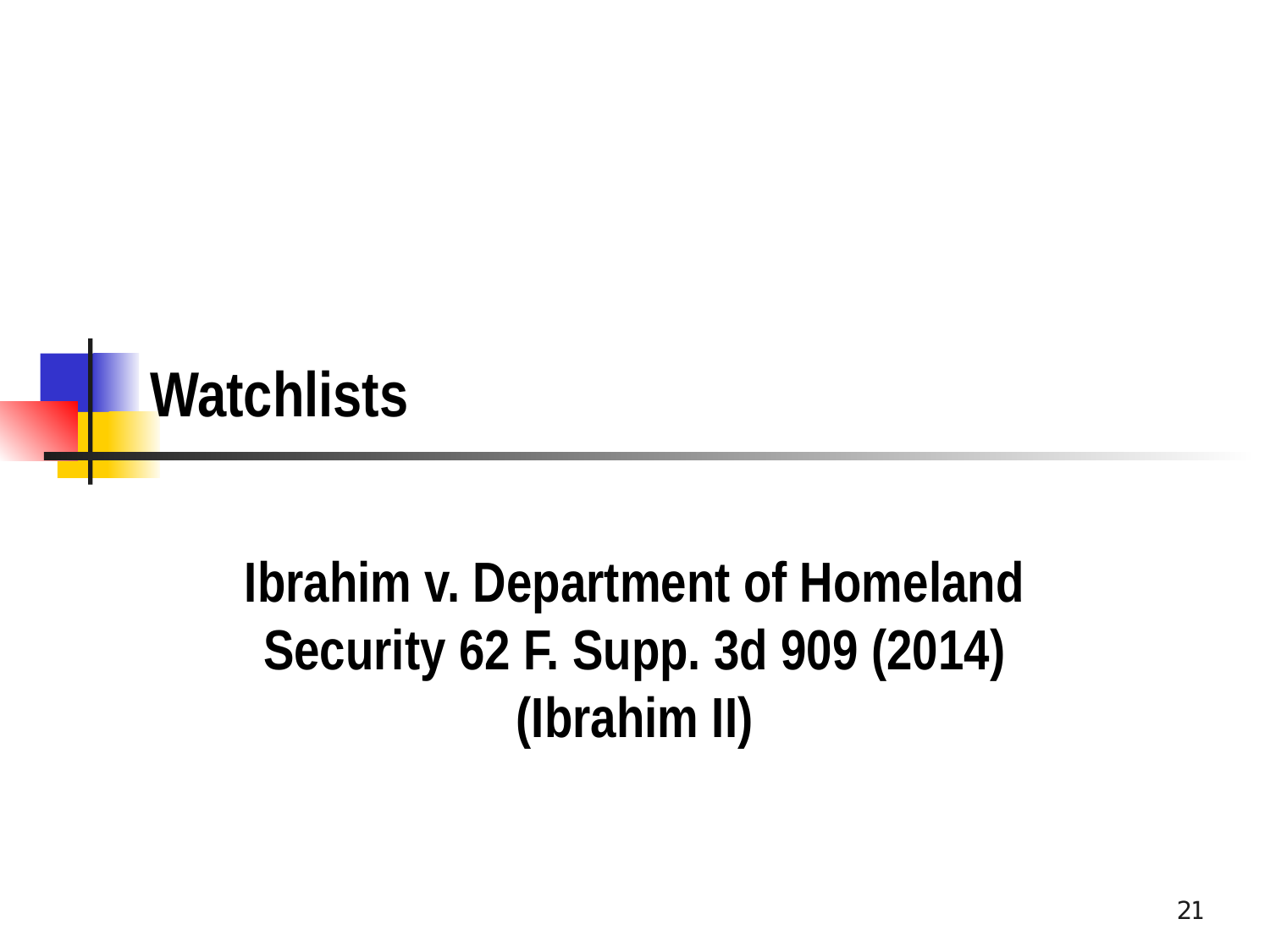

# Watchlists
Ibrahim v. Department of Homeland Security 62 F. Supp. 3d 909 (2014) (Ibrahim II)

21